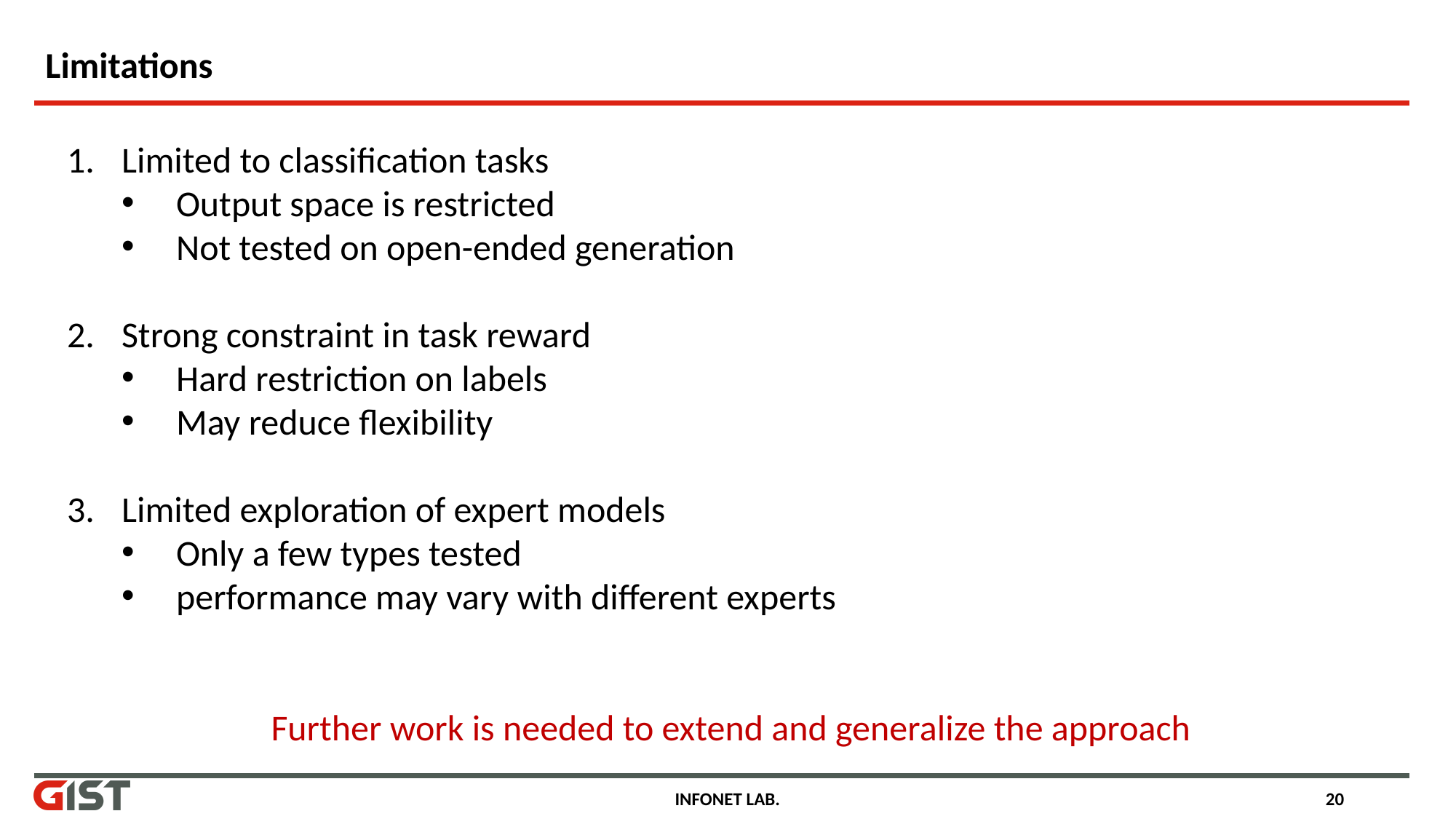

# Limitations
Limited to classification tasks
Output space is restricted
Not tested on open-ended generation

Strong constraint in task reward
Hard restriction on labels
May reduce flexibility

Limited exploration of expert models
Only a few types tested
performance may vary with different experts

Further work is needed to extend and generalize the approach
INFONET LAB.
20